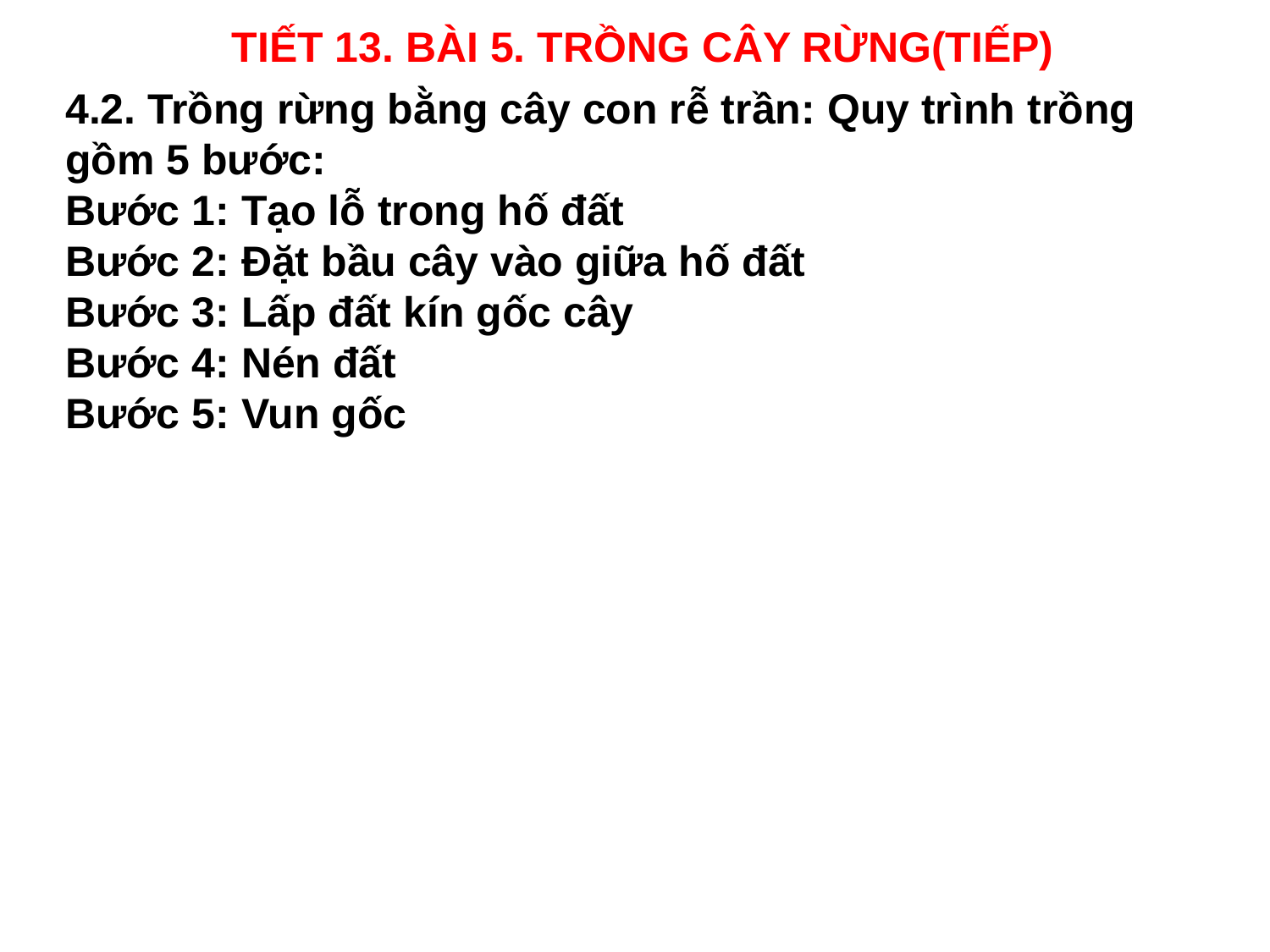

TIẾT 13. BÀI 5. TRỒNG CÂY RỪNG(TIẾP)
4.2. Trồng rừng bằng cây con rễ trần: Quy trình trồng gồm 5 bước:
Bước 1: Tạo lỗ trong hố đất
Bước 2: Đặt bầu cây vào giữa hố đất
Bước 3: Lấp đất kín gốc cây
Bước 4: Nén đất
Bước 5: Vun gốc